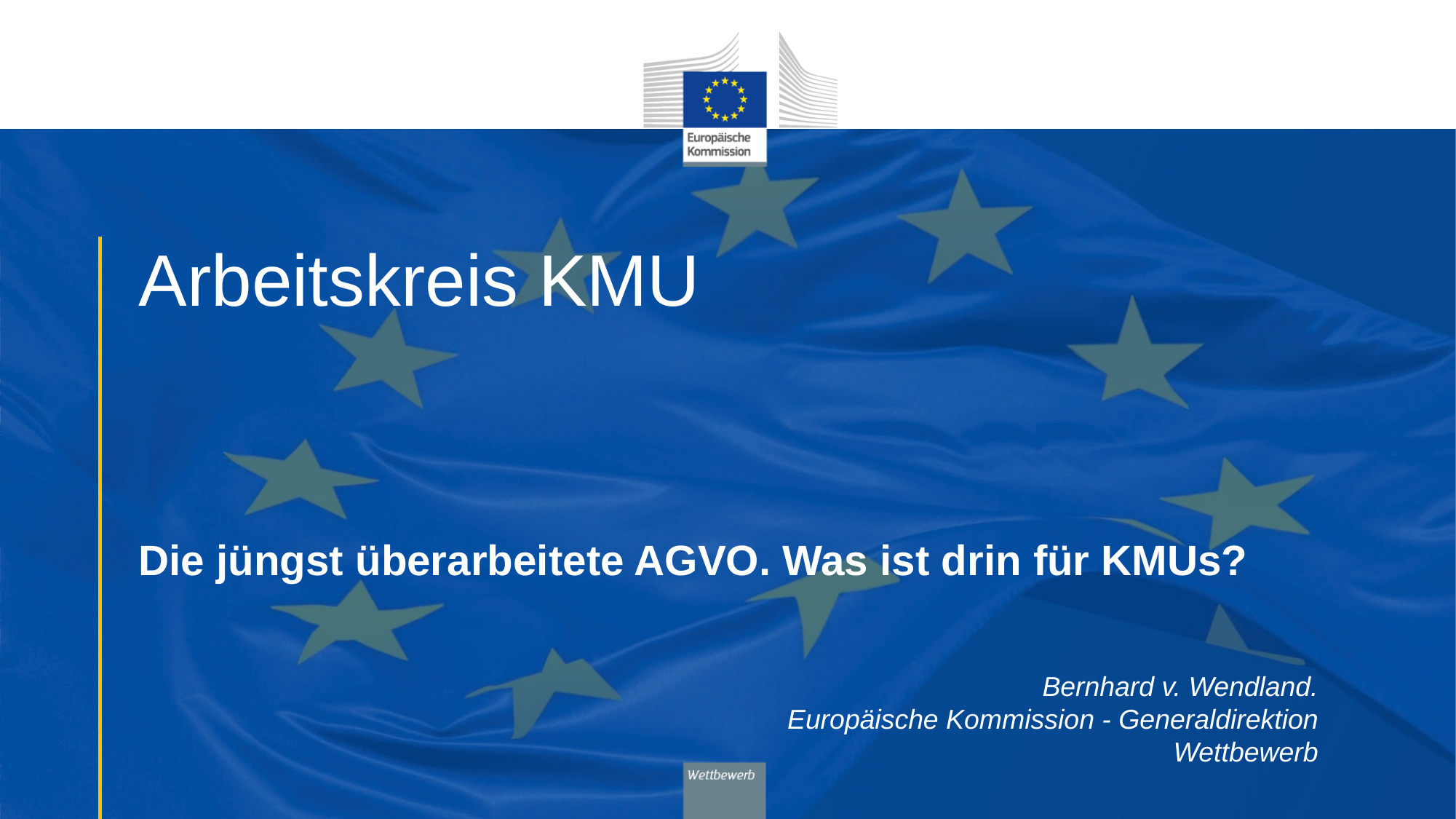

# Arbeitskreis KMU
Die jüngst überarbeitete AGVO. Was ist drin für KMUs?

Bernhard v. Wendland.
Europäische Kommission - Generaldirektion Wettbewerb